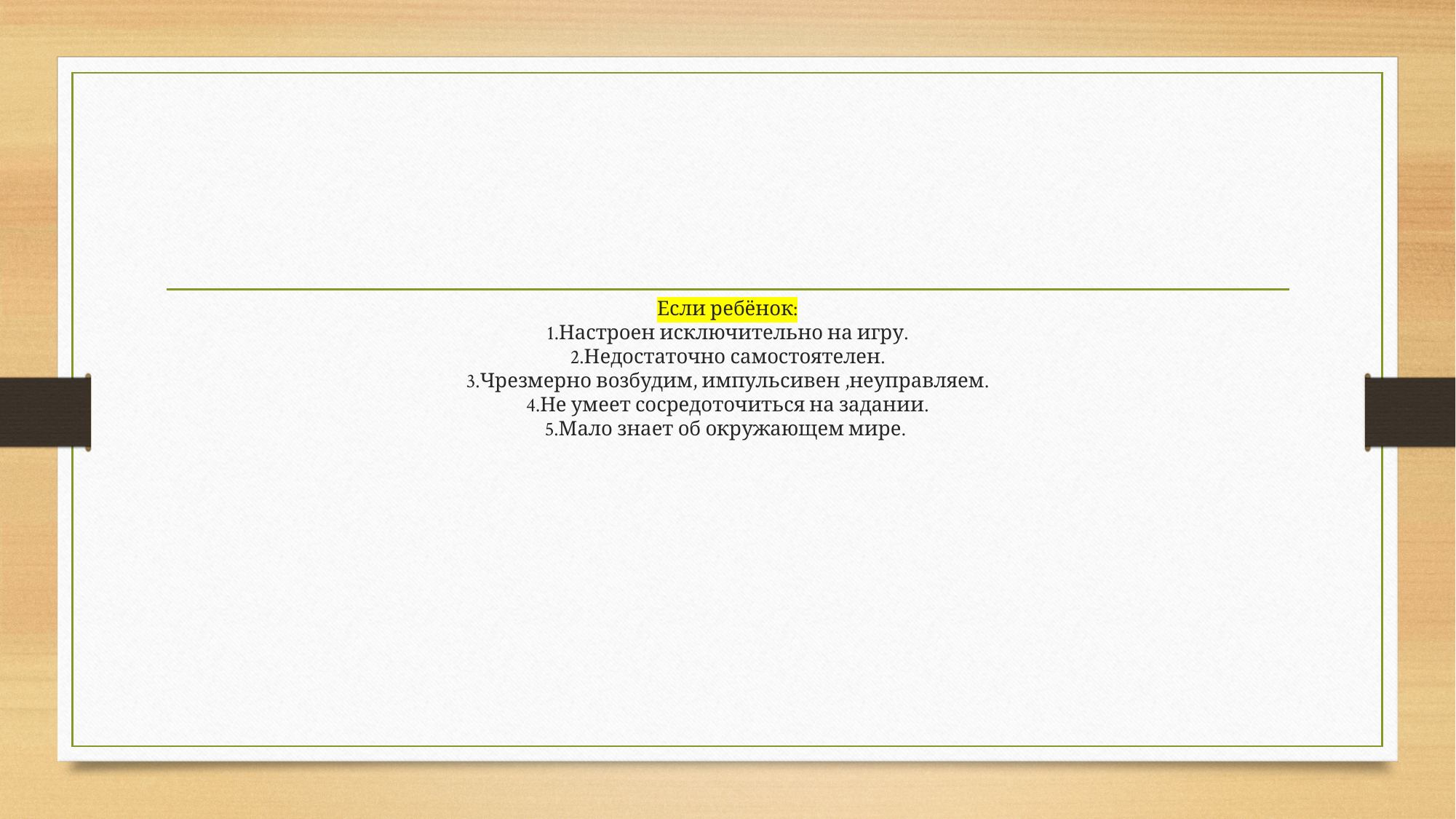

# Если ребёнок: 1.Настроен исключительно на игру. 2.Недостаточно самостоятелен. 3.Чрезмерно возбудим, импульсивен ,неуправляем. 4.Не умеет сосредоточиться на задании. 5.Мало знает об окружающем мире.